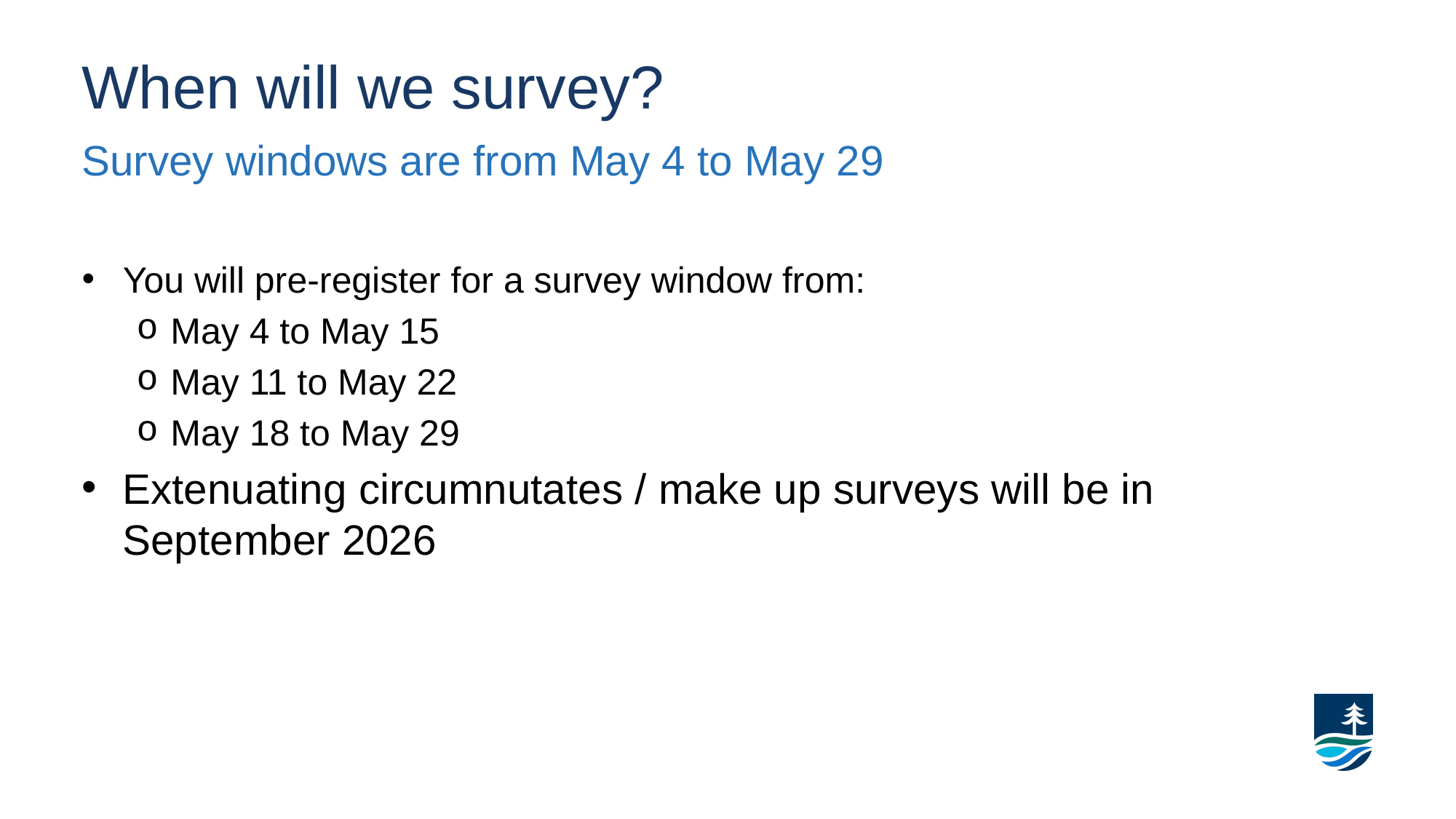

When will we survey?
Survey windows are from May 4 to May 29
You will pre-register for a survey window from:
May 4 to May 15
May 11 to May 22
May 18 to May 29
Extenuating circumnutates / make up surveys will be in September 2026